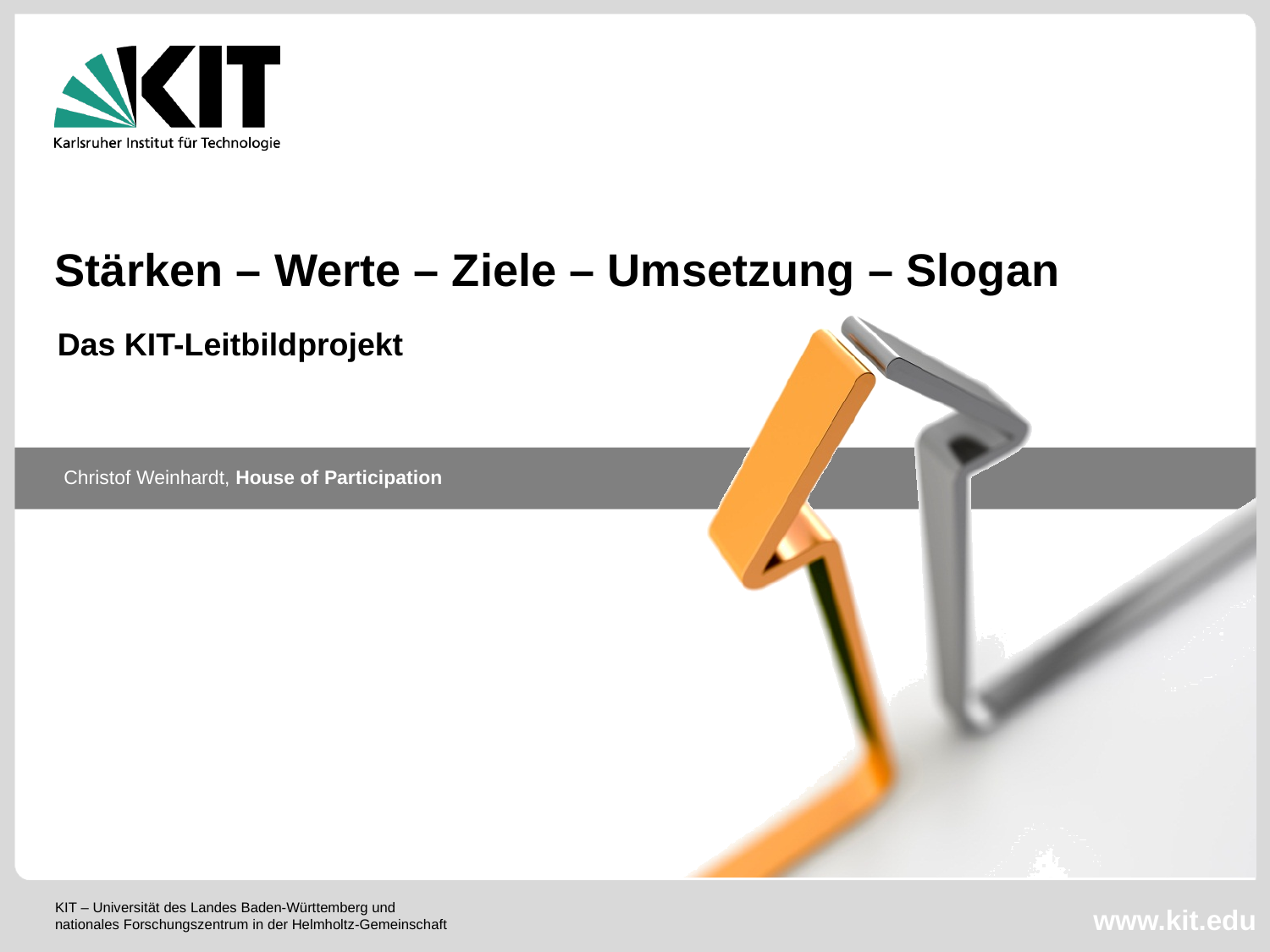

Stärken – Werte – Ziele – Umsetzung – Slogan
Das KIT-Leitbildprojekt

Christof Weinhardt, House of Participation